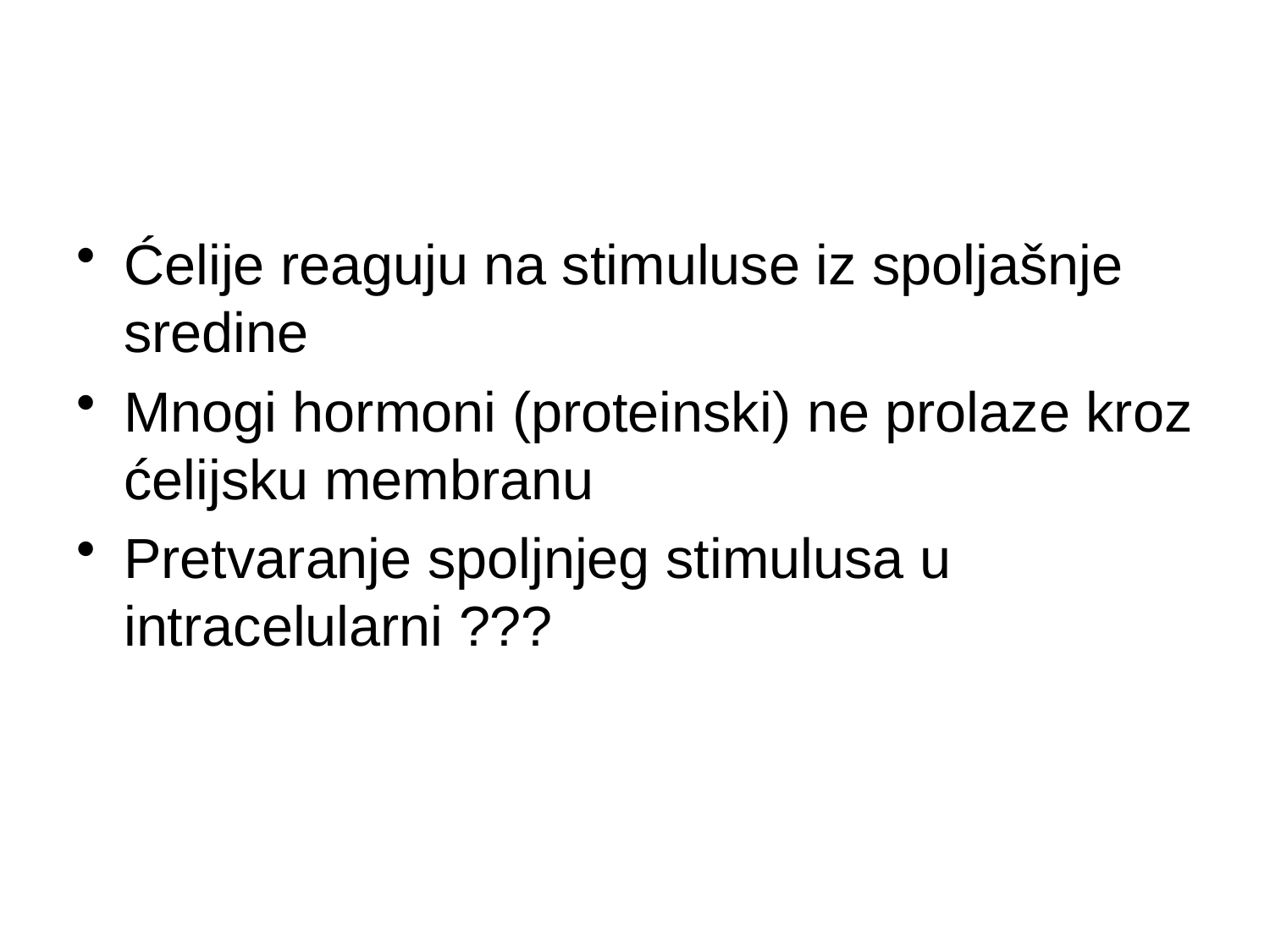

#
Ćelije reaguju na stimuluse iz spoljašnje sredine
Mnogi hormoni (proteinski) ne prolaze kroz ćelijsku membranu
Pretvaranje spoljnjeg stimulusa u intracelularni ???